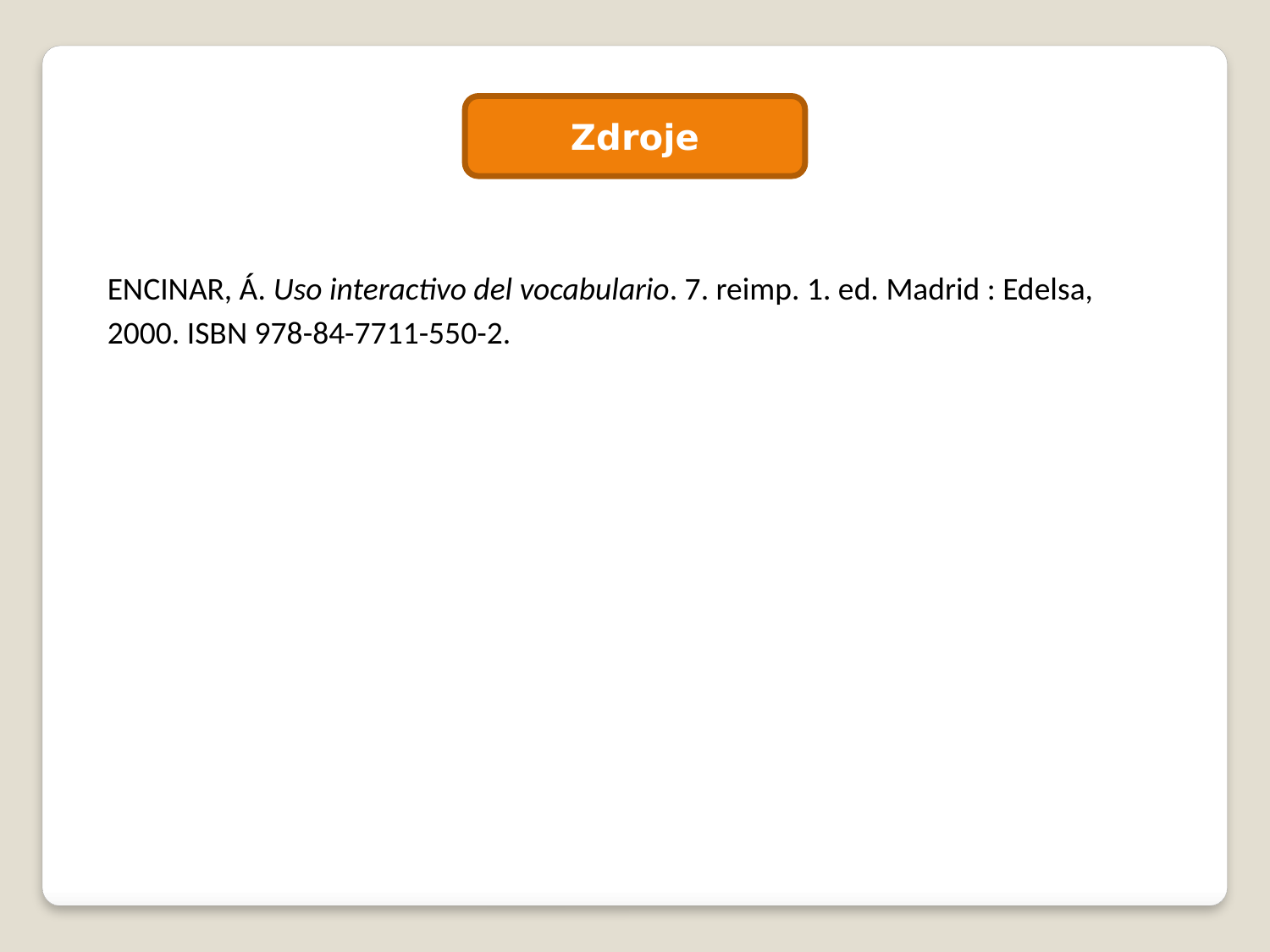

Zdroje
ENCINAR, Á. Uso interactivo del vocabulario. 7. reimp. 1. ed. Madrid : Edelsa, 2000. ISBN 978-84-7711-550-2.